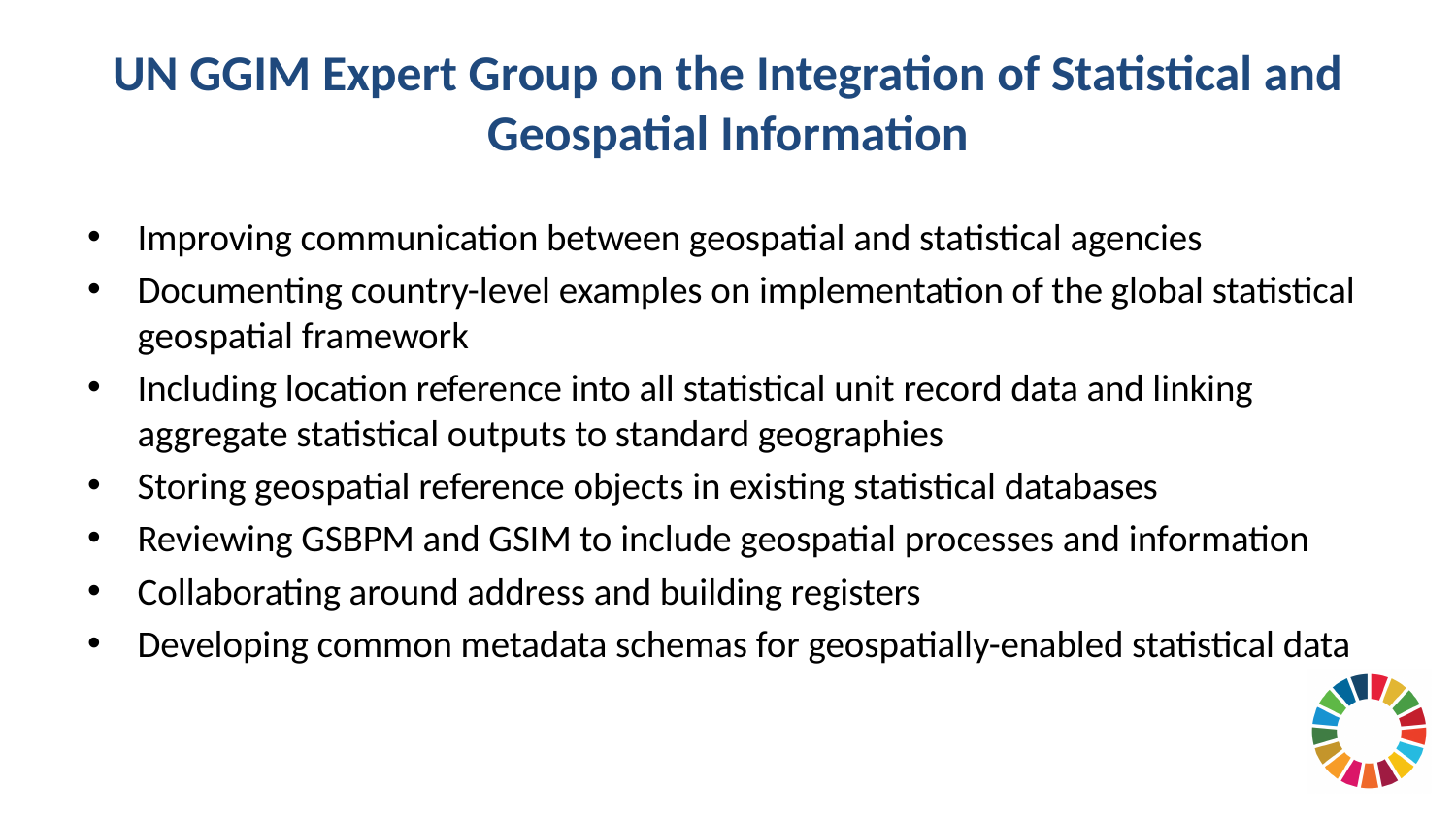

# UN GGIM Expert Group on the Integration of Statistical and Geospatial Information
Improving communication between geospatial and statistical agencies
Documenting country-level examples on implementation of the global statistical geospatial framework
Including location reference into all statistical unit record data and linking aggregate statistical outputs to standard geographies
Storing geospatial reference objects in existing statistical databases
Reviewing GSBPM and GSIM to include geospatial processes and information
Collaborating around address and building registers
Developing common metadata schemas for geospatially-enabled statistical data